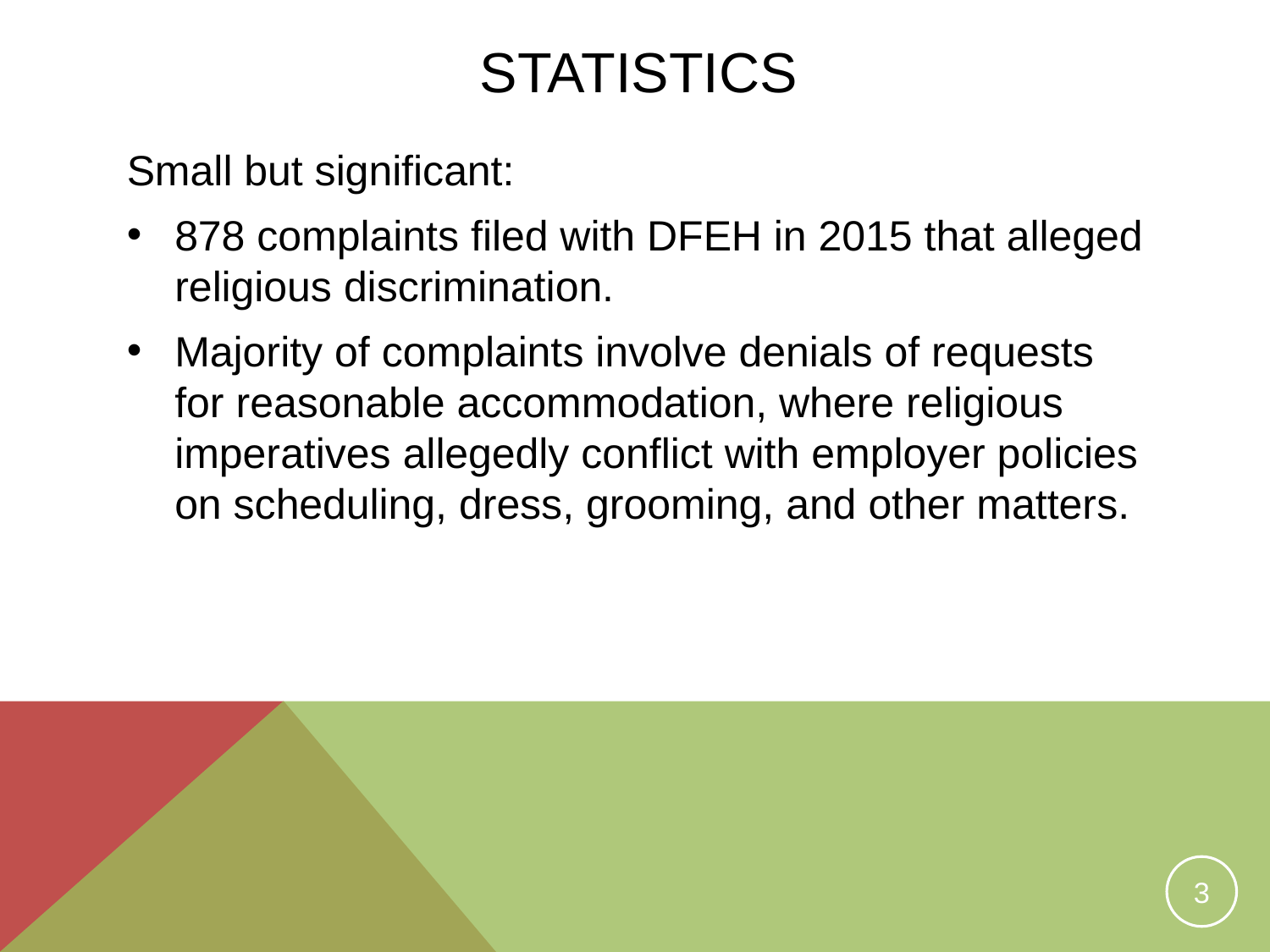

# statistics
Small but significant:
878 complaints filed with DFEH in 2015 that alleged religious discrimination.
Majority of complaints involve denials of requests for reasonable accommodation, where religious imperatives allegedly conflict with employer policies on scheduling, dress, grooming, and other matters.
3